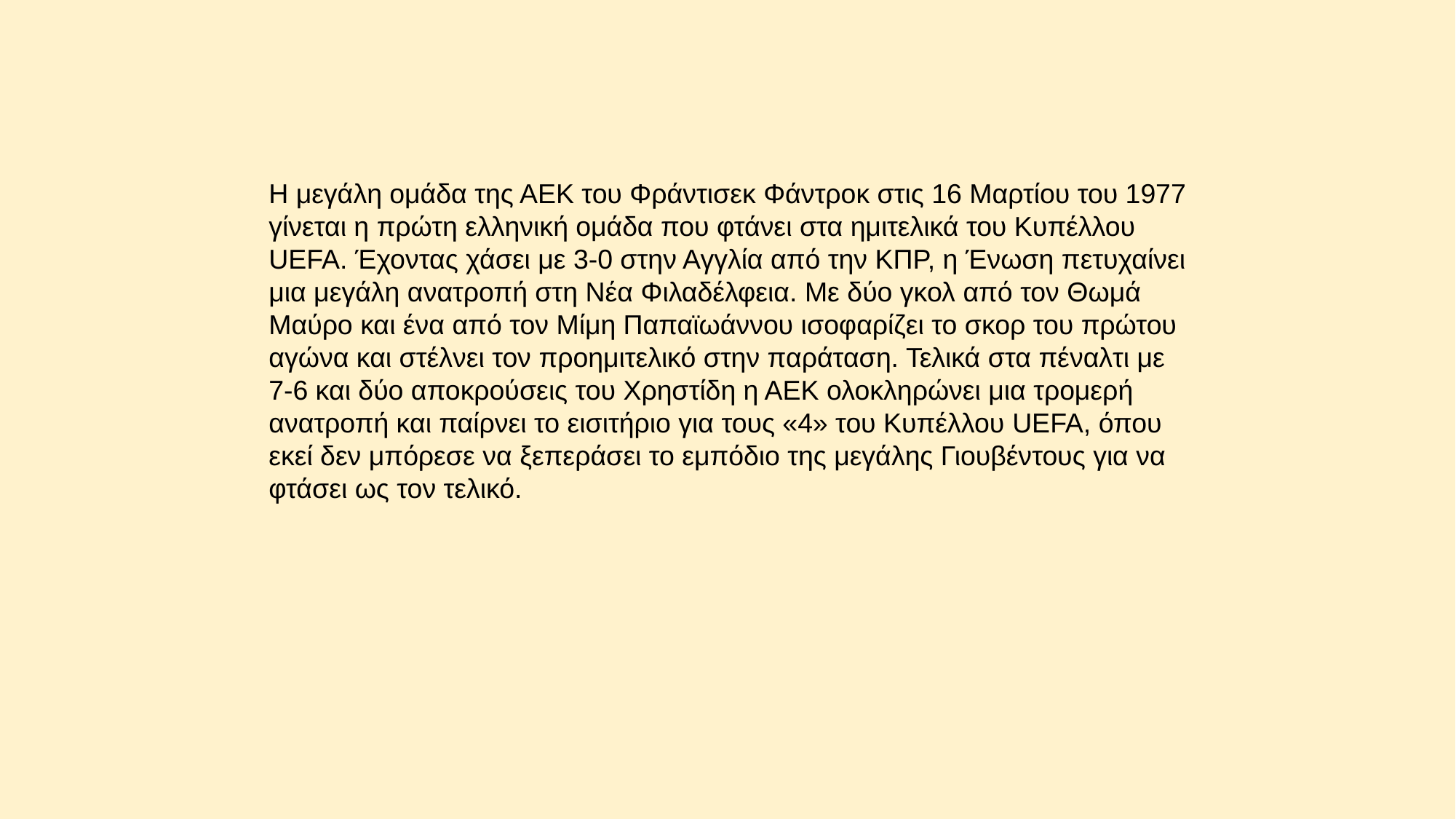

Η μεγάλη ομάδα της ΑΕΚ του Φράντισεκ Φάντροκ στις 16 Μαρτίου του 1977 γίνεται η πρώτη ελληνική ομάδα που φτάνει στα ημιτελικά του Κυπέλλου UEFA. Έχοντας χάσει με 3-0 στην Αγγλία από την ΚΠΡ, η Ένωση πετυχαίνει μια μεγάλη ανατροπή στη Νέα Φιλαδέλφεια. Με δύο γκολ από τον Θωμά Μαύρο και ένα από τον Μίμη Παπαϊωάννου ισοφαρίζει το σκορ του πρώτου αγώνα και στέλνει τον προημιτελικό στην παράταση. Τελικά στα πέναλτι με 7-6 και δύο αποκρούσεις του Χρηστίδη η ΑΕΚ ολοκληρώνει μια τρομερή ανατροπή και παίρνει το εισιτήριο για τους «4» του Κυπέλλου UEFA, όπου εκεί δεν μπόρεσε να ξεπεράσει το εμπόδιο της μεγάλης Γιουβέντους για να φτάσει ως τον τελικό.